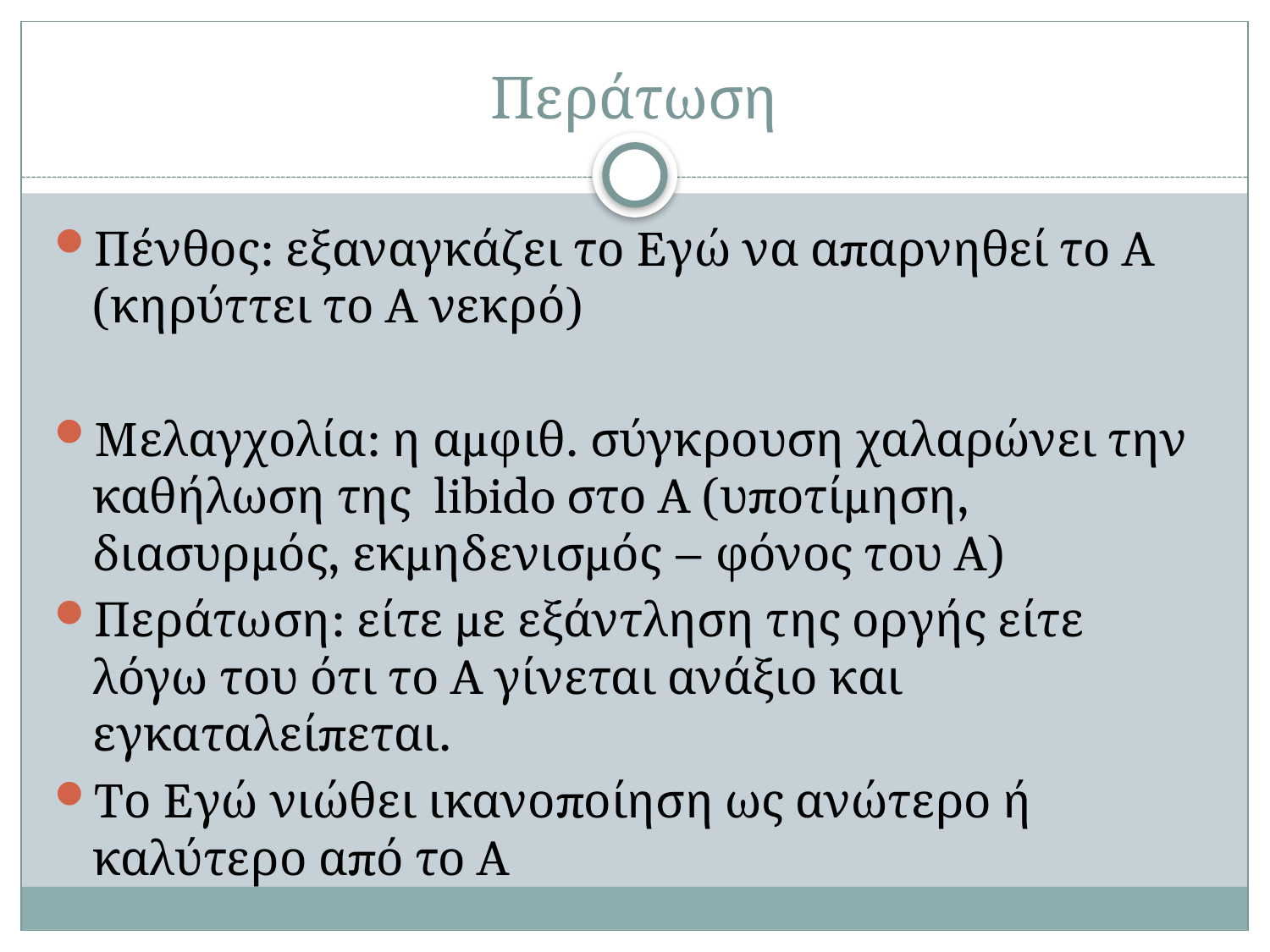

# Περάτωση
Πένθος: εξαναγκάζει το Εγώ να απαρνηθεί το Α (κηρύττει το Α νεκρό)

Μελαγχολία: η αμφιθ. σύγκρουση χαλαρώνει την  καθήλωση της  libido στο Α (υποτίμηση, διασυρμός, εκμηδενισμός – φόνος του Α)
Περάτωση: είτε με εξάντληση της οργής είτε λόγω του ότι το Α γίνεται ανάξιο και εγκαταλείπεται.
Το Εγώ νιώθει ικανοποίηση ως ανώτερο ή καλύτερο από το Α